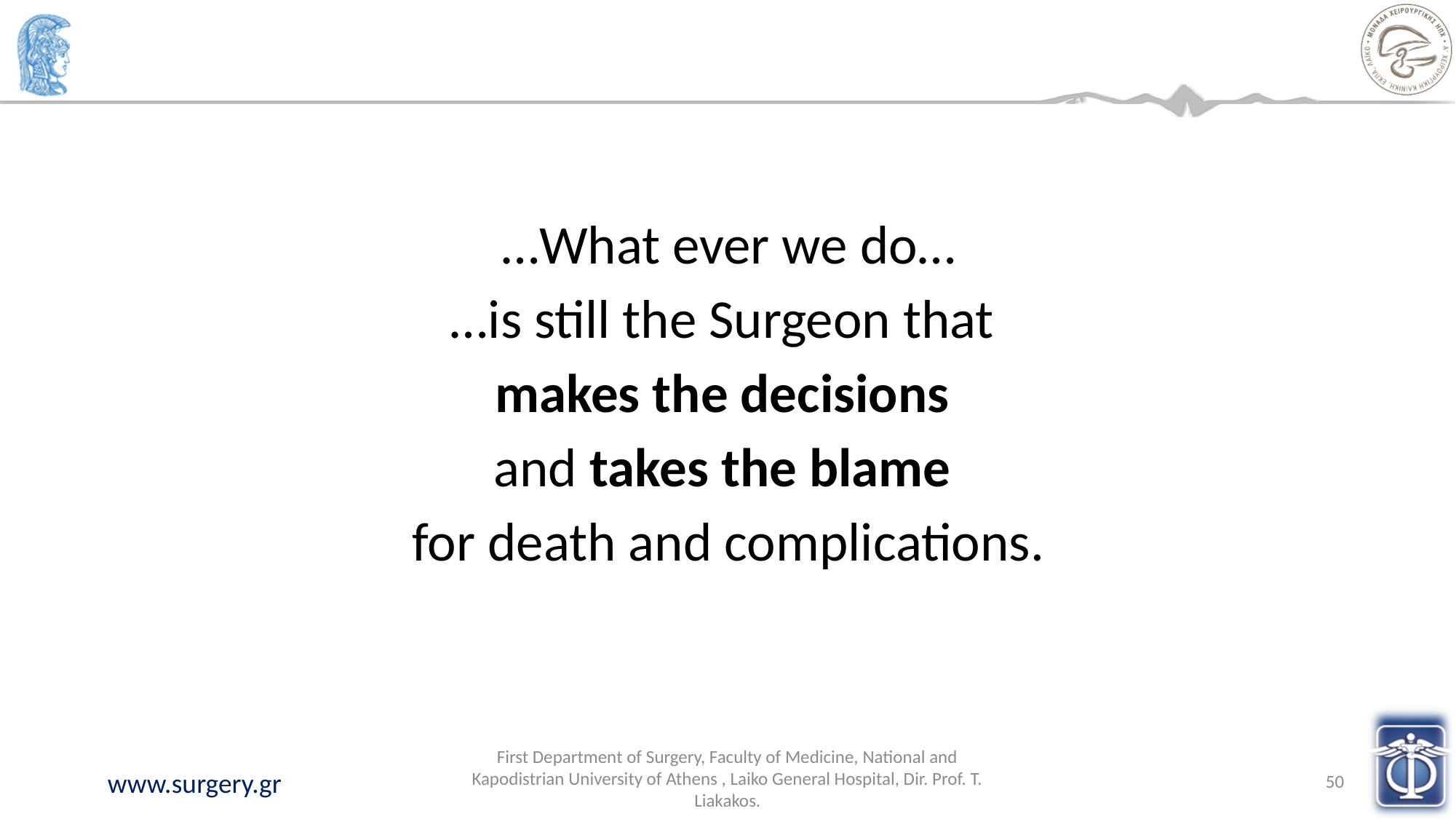

…What ever we do…
…is still the Surgeon that
makes the decisions
and takes the blame
for death and complications.
First Department of Surgery, Faculty of Medicine, National and Kapodistrian University of Athens , Laiko General Hospital, Dir. Prof. T. Liakakos.
50